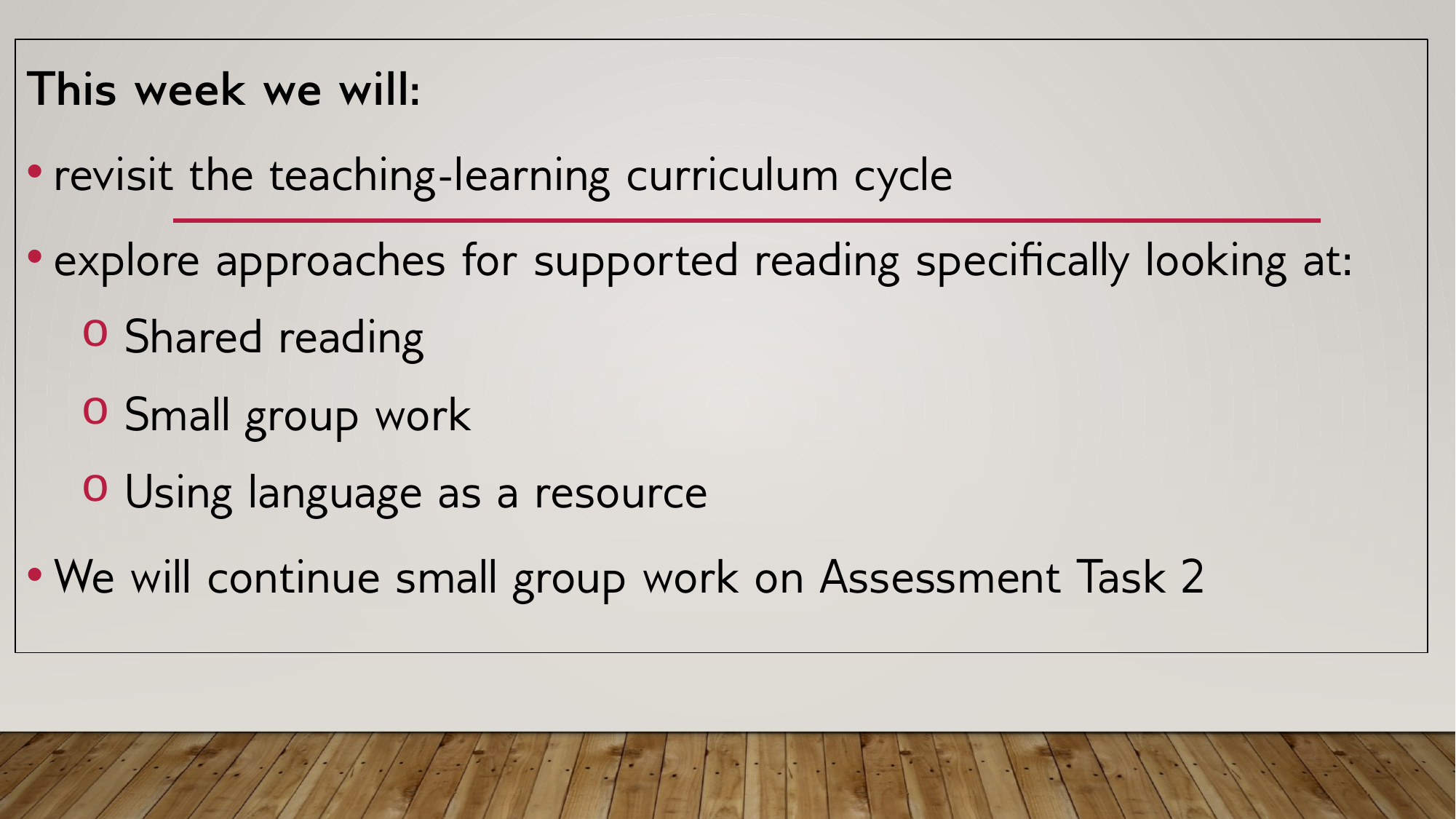

This week we will:
revisit the teaching-learning curriculum cycle
explore approaches for supported reading specifically looking at:
 Shared reading
 Small group work
 Using language as a resource
We will continue small group work on Assessment Task 2